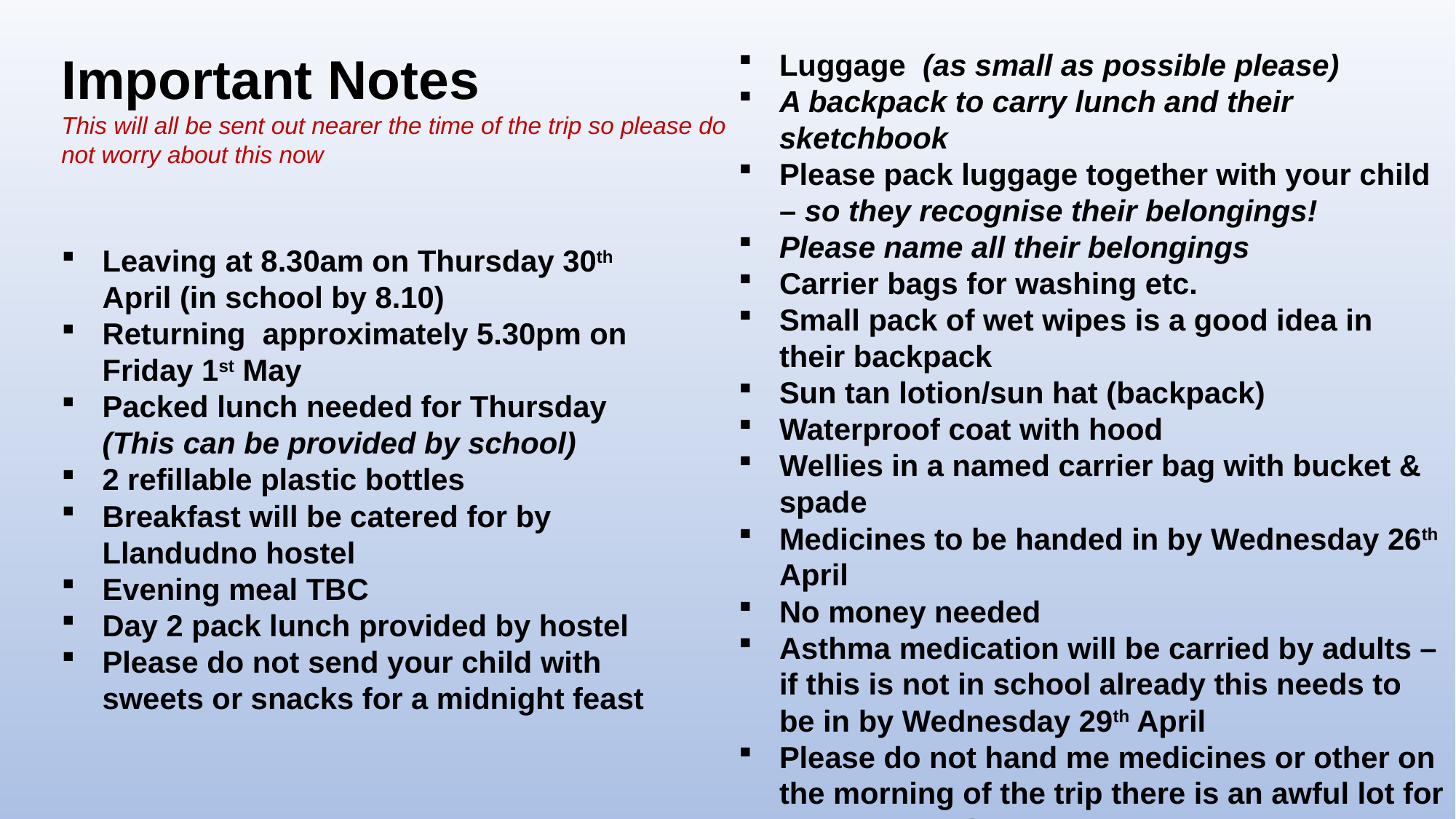

Important Notes
This will all be sent out nearer the time of the trip so please do not worry about this now
Luggage  (as small as possible please)
A backpack to carry lunch and their sketchbook
Please pack luggage together with your child – so they recognise their belongings!
Please name all their belongings
Carrier bags for washing etc.
Small pack of wet wipes is a good idea in their backpack
Sun tan lotion/sun hat (backpack)
Waterproof coat with hood
Wellies in a named carrier bag with bucket & spade
Medicines to be handed in by Wednesday 26th April
No money needed
Asthma medication will be carried by adults – if this is not in school already this needs to be in by Wednesday 29th April
Please do not hand me medicines or other on the morning of the trip there is an awful lot for me to remember.
No electronic games, phones or tablets.
Leaving at 8.30am on Thursday 30th April (in school by 8.10)
Returning  approximately 5.30pm on Friday 1st May
Packed lunch needed for Thursday (This can be provided by school)
2 refillable plastic bottles
Breakfast will be catered for by Llandudno hostel
Evening meal TBC
Day 2 pack lunch provided by hostel
Please do not send your child with sweets or snacks for a midnight feast